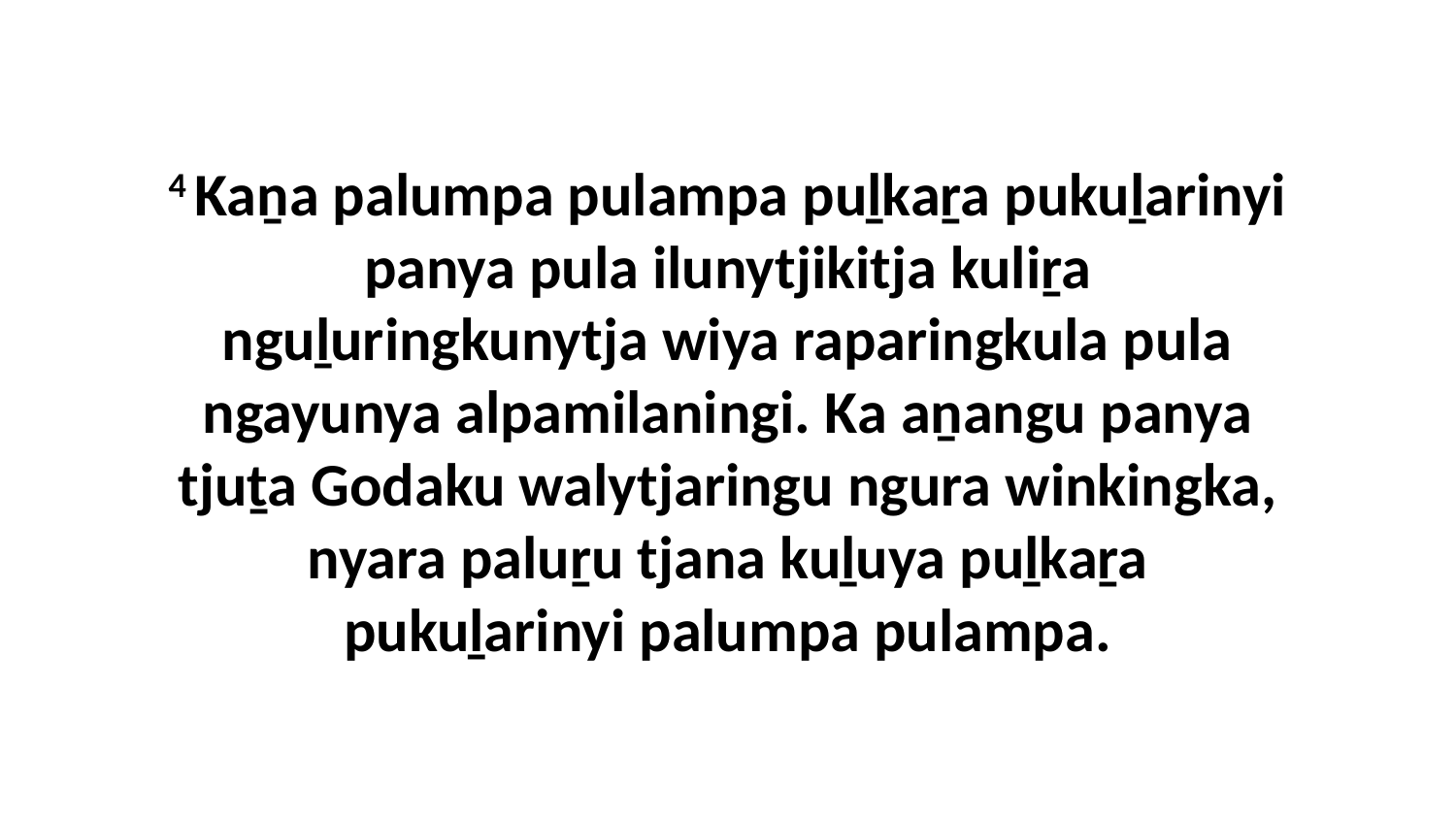

4 Kaṉa palumpa pulampa puḻkaṟa pukuḻarinyi panya pula ilunytjikitja kuliṟa nguḻuringkunytja wiya raparingkula pula ngayunya alpamilaningi. Ka aṉangu panya tjuṯa Godaku walytjaringu ngura winkingka, nyara paluṟu tjana kuḻuya puḻkaṟa pukuḻarinyi palumpa pulampa.